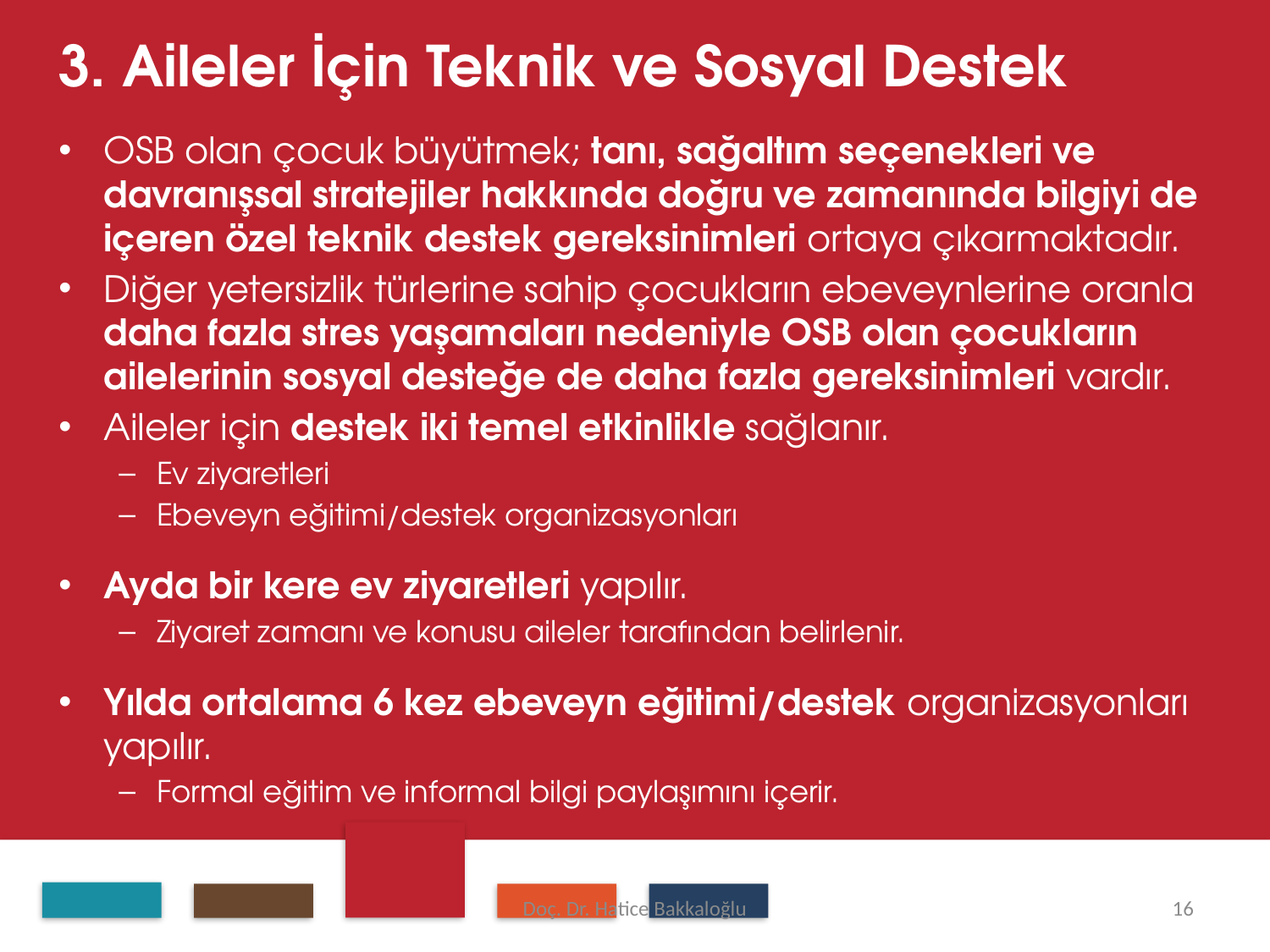

3. Aileler İçin Teknik ve Sosyal Destek
OSB olan çocuk büyütmek; tanı, sağaltım seçenekleri ve davranışsal stratejiler hakkında doğru ve zamanında bilgiyi de içeren özel teknik destek gereksinimleri ortaya çıkarmaktadır.
Diğer yetersizlik türlerine sahip çocukların ebeveynlerine oranla daha fazla stres yaşamaları nedeniyle OSB olan çocukların ailelerinin sosyal desteğe de daha fazla gereksinimleri vardır.
Aileler için destek iki temel etkinlikle sağlanır.
Ev ziyaretleri
Ebeveyn eğitimi/destek organizasyonları

Ayda bir kere ev ziyaretleri yapılır.
Ziyaret zamanı ve konusu aileler tarafından belirlenir.

Yılda ortalama 6 kez ebeveyn eğitimi/destek organizasyonları yapılır.
Formal eğitim ve informal bilgi paylaşımını içerir.

Doç. Dr. Hatice Bakkaloğlu
16